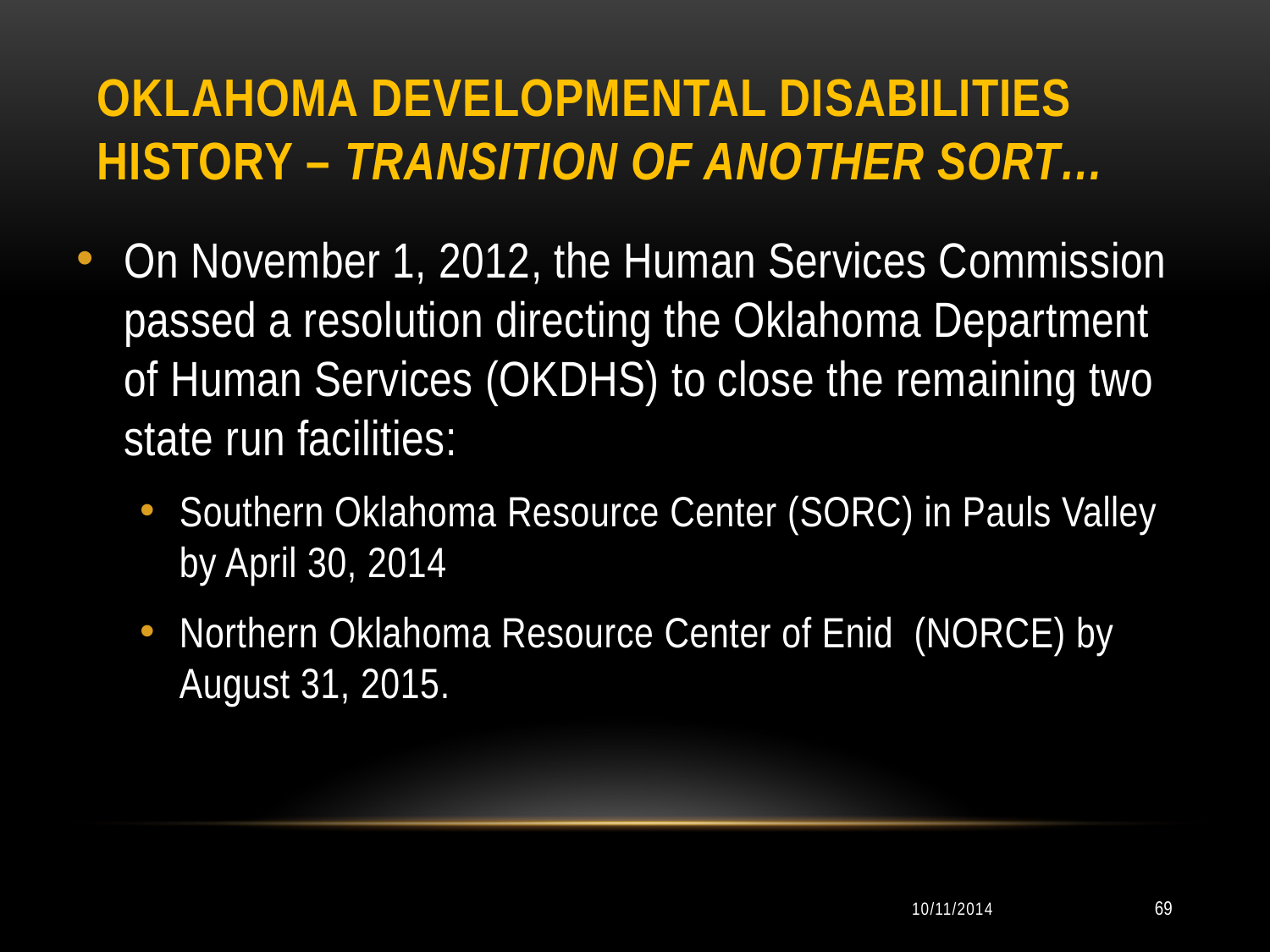

# Oklahoma developmental Disabilities History – Transition of another sort…
On November 1, 2012, the Human Services Commission passed a resolution directing the Oklahoma Department of Human Services (OKDHS) to close the remaining two state run facilities:
Southern Oklahoma Resource Center (SORC) in Pauls Valley by April 30, 2014
Northern Oklahoma Resource Center of Enid  (NORCE) by August 31, 2015.
10/11/2014
69